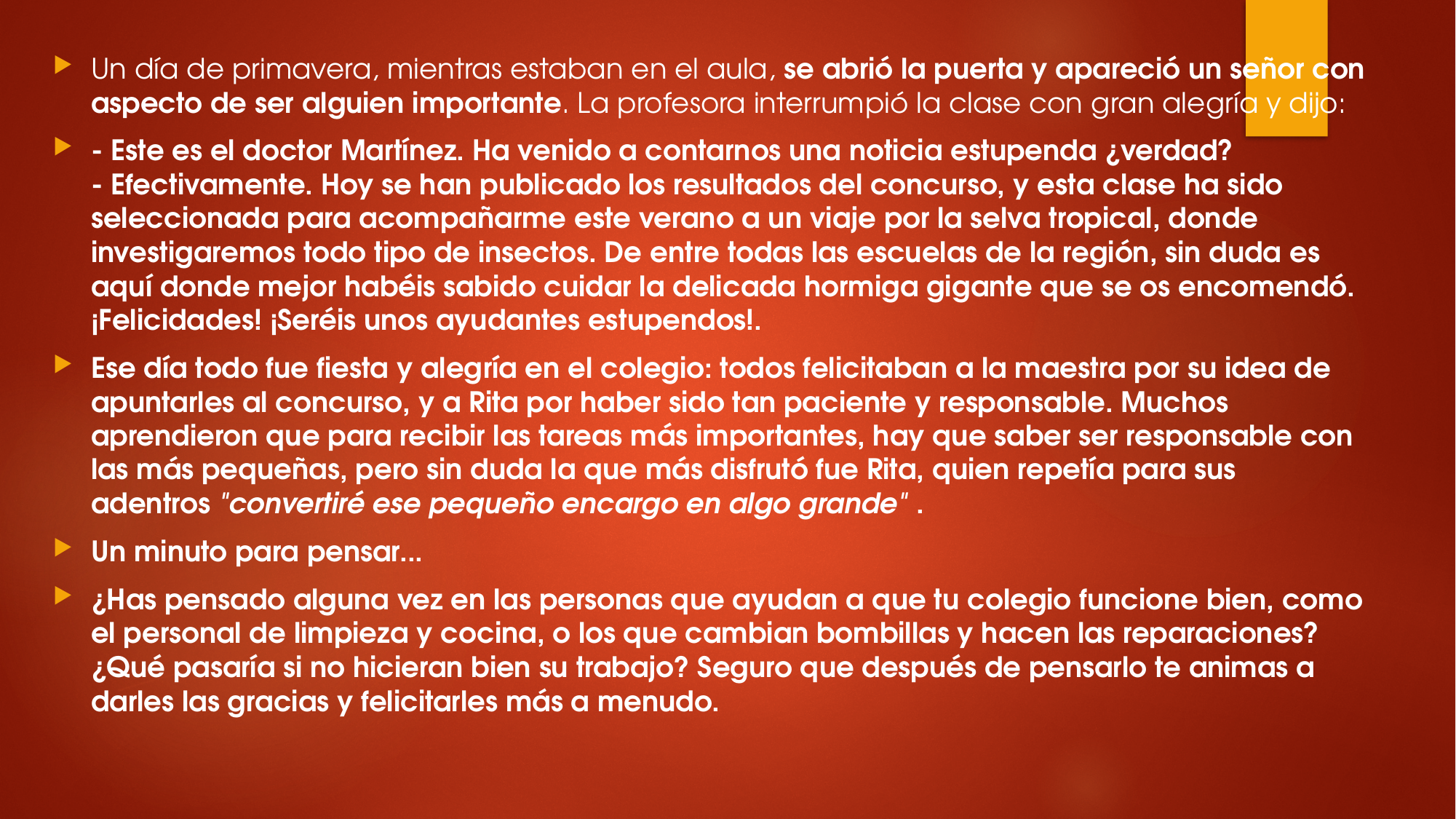

Un día de primavera, mientras estaban en el aula, se abrió la puerta y apareció un señor con aspecto de ser alguien importante. La profesora interrumpió la clase con gran alegría y dijo:
- Este es el doctor Martínez. Ha venido a contarnos una noticia estupenda ¿verdad?
- Efectivamente. Hoy se han publicado los resultados del concurso, y esta clase ha sido seleccionada para acompañarme este verano a un viaje por la selva tropical, donde investigaremos todo tipo de insectos. De entre todas las escuelas de la región, sin duda es aquí donde mejor habéis sabido cuidar la delicada hormiga gigante que se os encomendó. ¡Felicidades! ¡Seréis unos ayudantes estupendos!.
Ese día todo fue fiesta y alegría en el colegio: todos felicitaban a la maestra por su idea de apuntarles al concurso, y a Rita por haber sido tan paciente y responsable. Muchos aprendieron que para recibir las tareas más importantes, hay que saber ser responsable con las más pequeñas, pero sin duda la que más disfrutó fue Rita, quien repetía para sus adentros "convertiré ese pequeño encargo en algo grande" .
Un minuto para pensar...
¿Has pensado alguna vez en las personas que ayudan a que tu colegio funcione bien, como el personal de limpieza y cocina, o los que cambian bombillas y hacen las reparaciones? ¿Qué pasaría si no hicieran bien su trabajo? Seguro que después de pensarlo te animas a darles las gracias y felicitarles más a menudo.